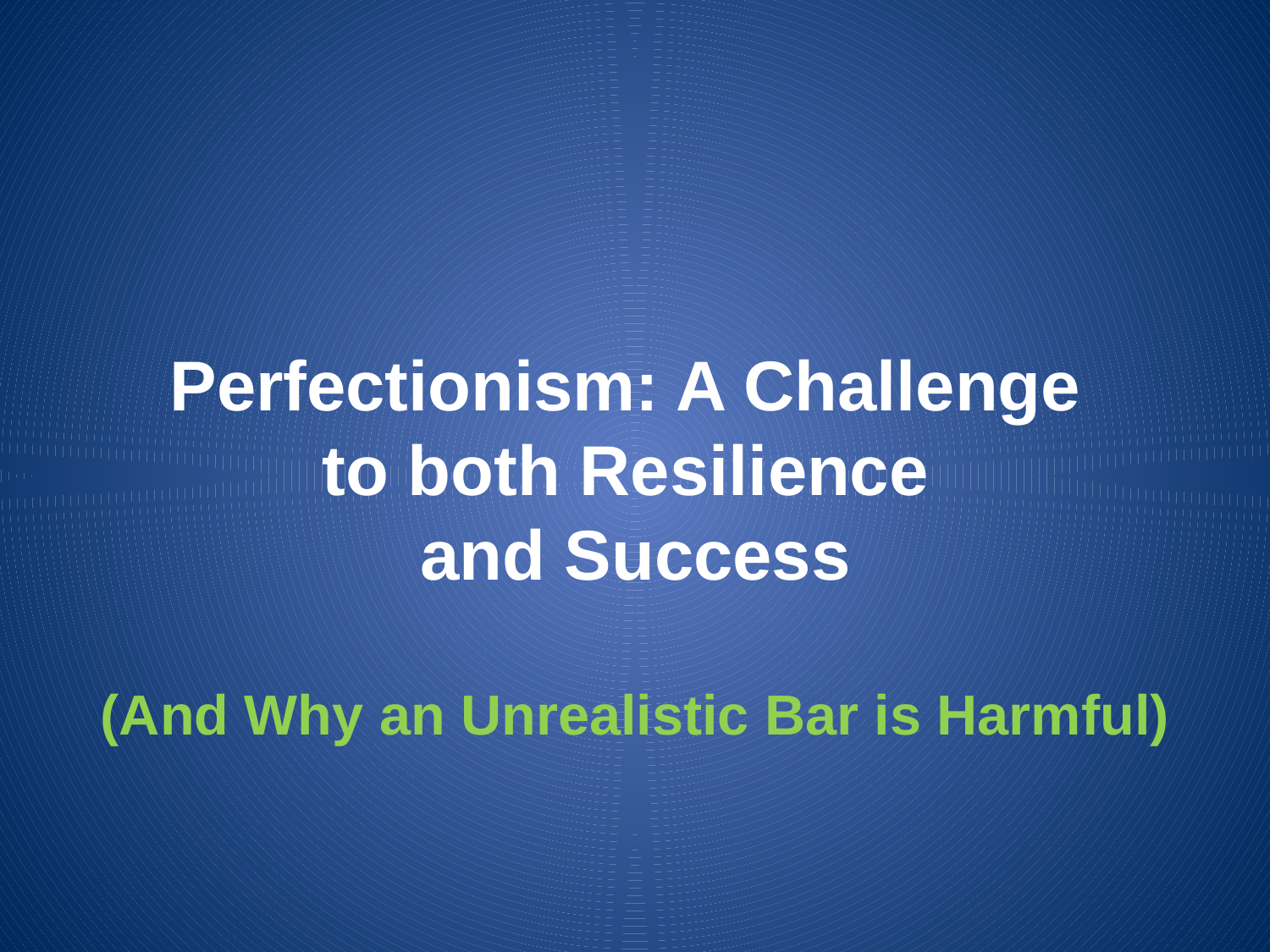

Perfectionism: A Challenge
to both Resilience
and Success

(And Why an Unrealistic Bar is Harmful)